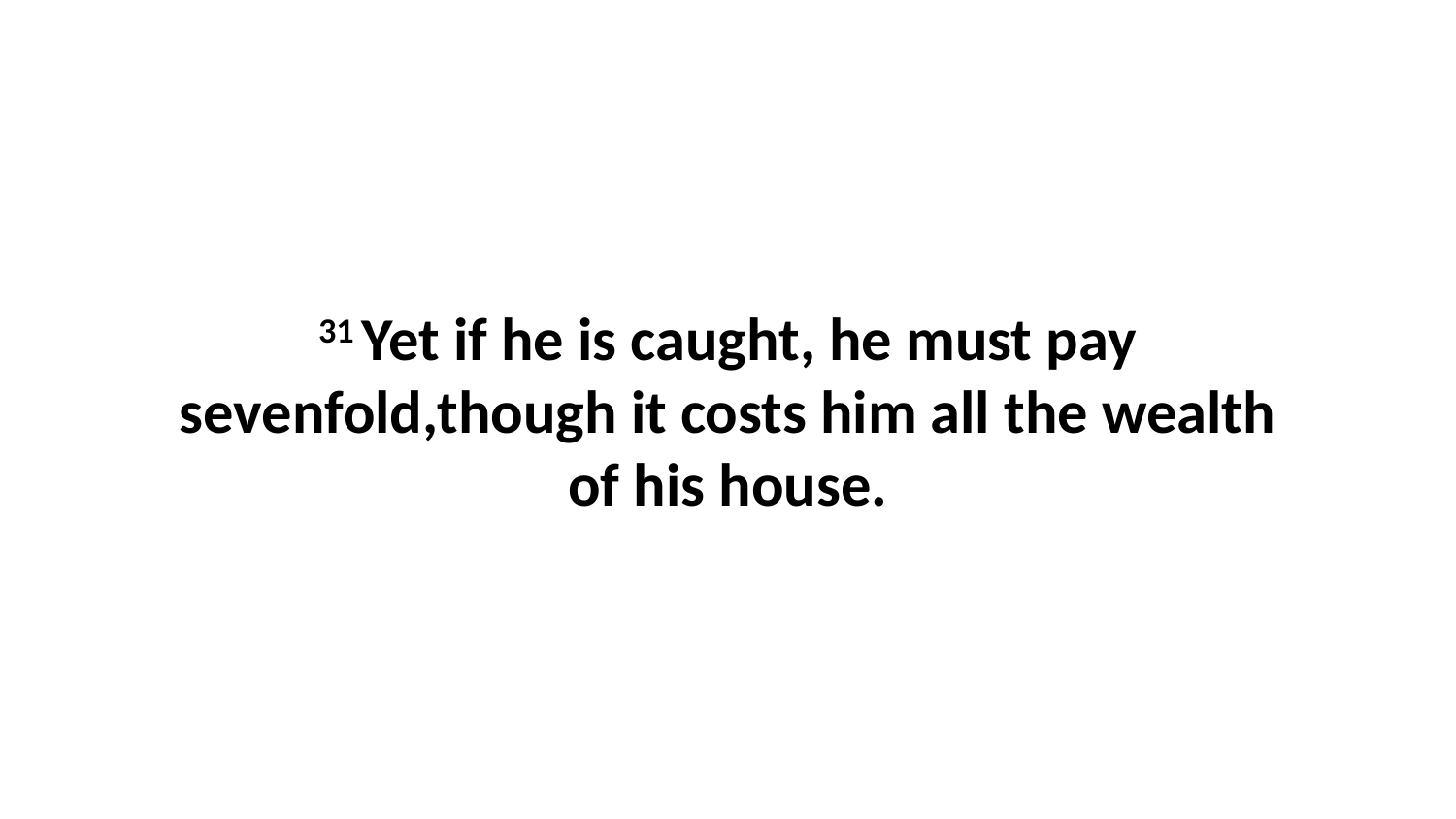

31 Yet if he is caught, he must pay sevenfold,though it costs him all the wealth of his house.